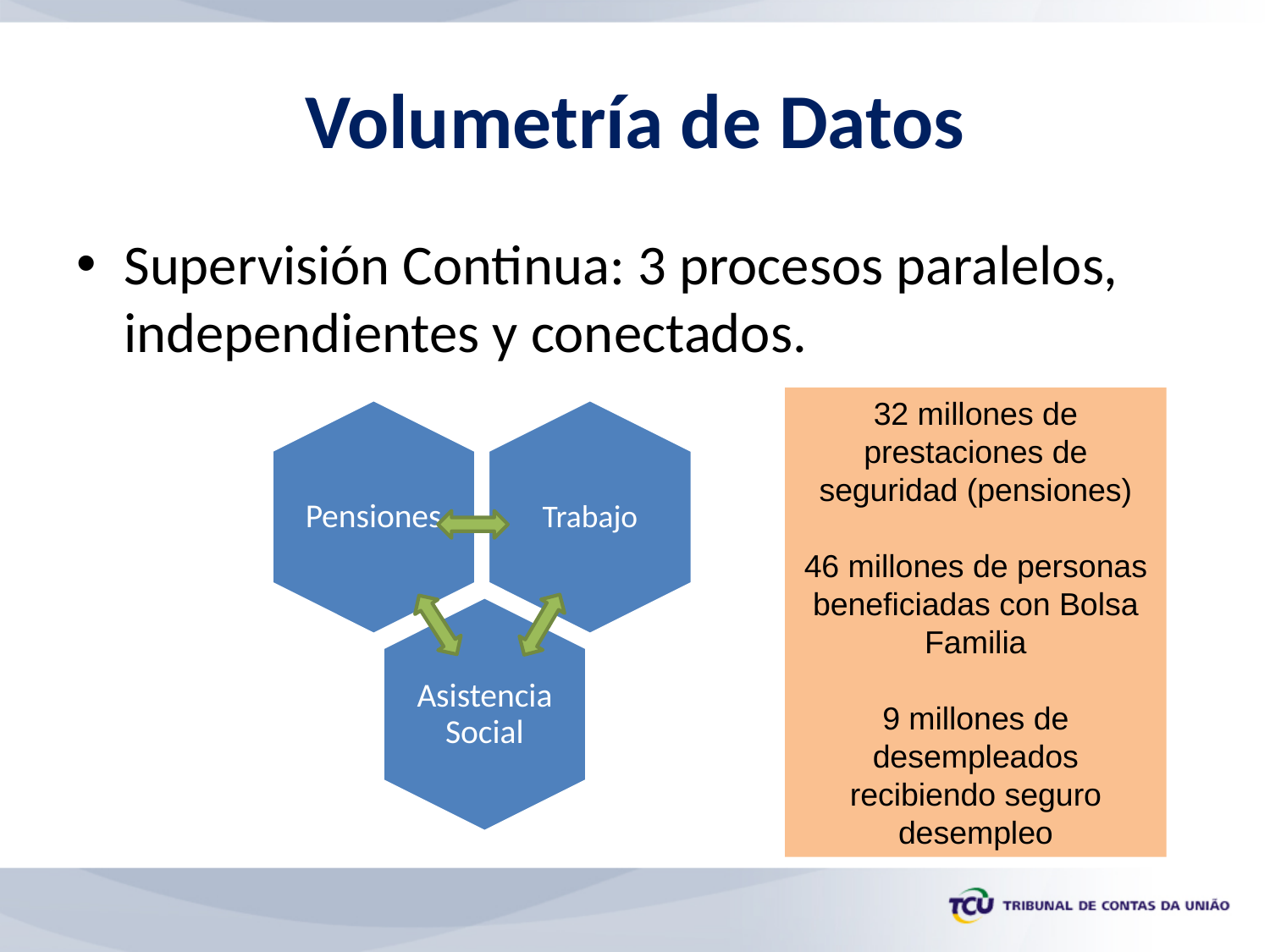

# Volumetría de Datos
Supervisión Continua: 3 procesos paralelos, independientes y conectados.
Trabajo

Pensiones

Asistencia Social
32 millones de prestaciones de seguridad (pensiones)

46 millones de personas beneficiadas con Bolsa Familia

9 millones de desempleados recibiendo seguro desempleo